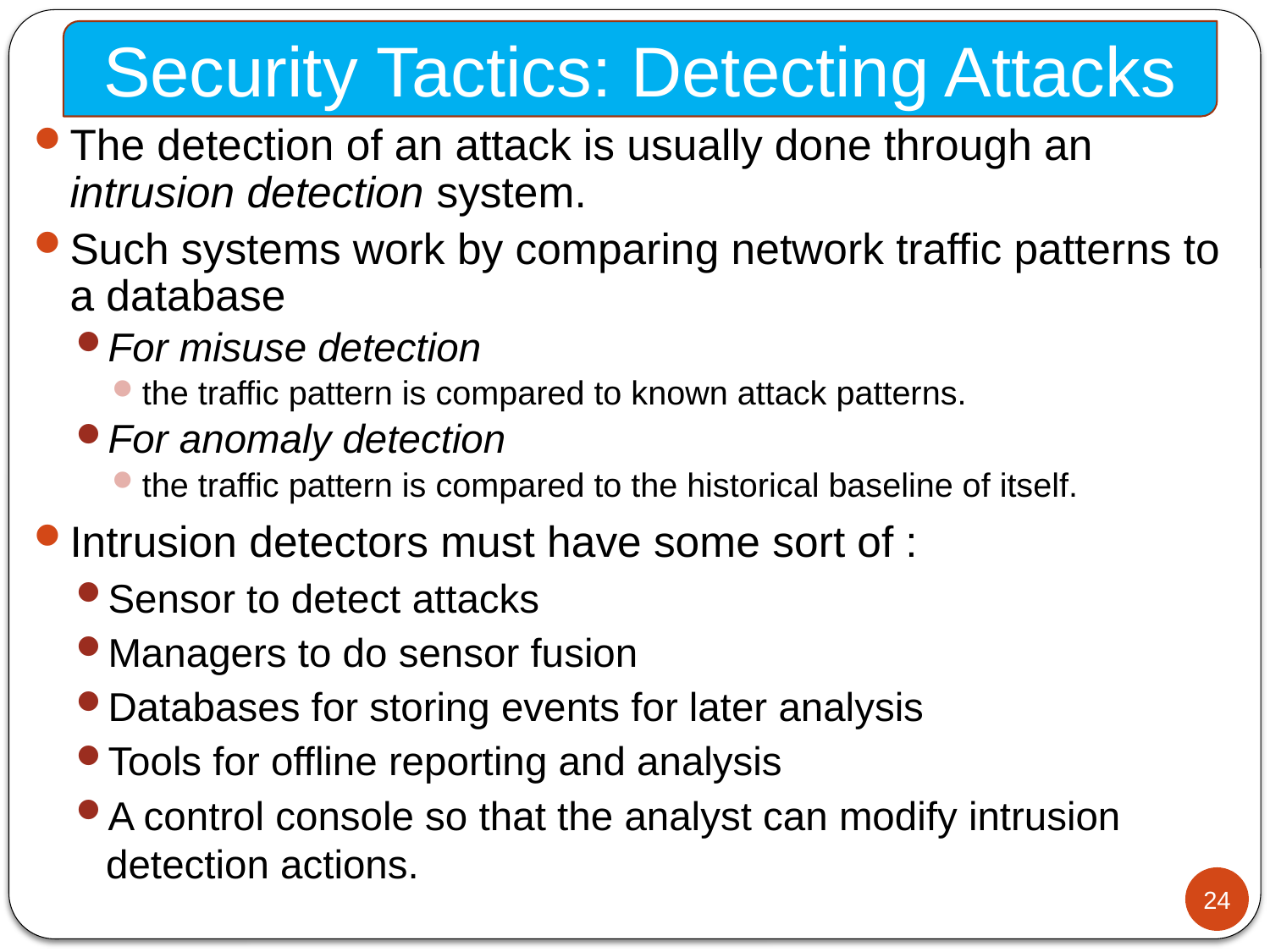

Security Tactics: Detecting Attacks
The detection of an attack is usually done through an intrusion detection system.
Such systems work by comparing network traffic patterns to a database
For misuse detection
the traffic pattern is compared to known attack patterns.
For anomaly detection
the traffic pattern is compared to the historical baseline of itself.
Intrusion detectors must have some sort of :
Sensor to detect attacks
Managers to do sensor fusion
Databases for storing events for later analysis
Tools for offline reporting and analysis
A control console so that the analyst can modify intrusion detection actions.
24